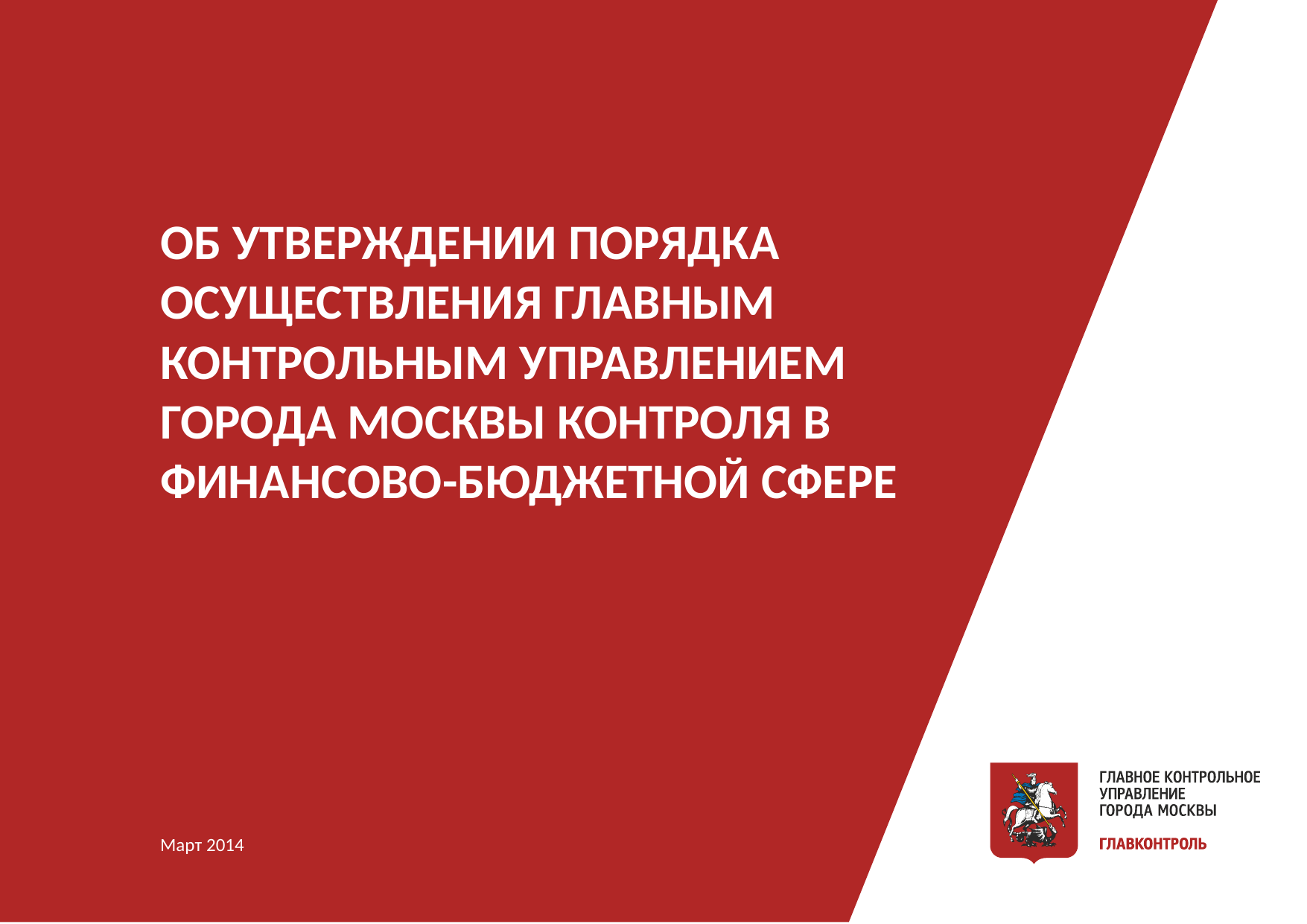

ОБ УТВЕРЖДЕНИИ ПОРЯДКА ОСУЩЕСТВЛЕНИЯ ГЛАВНЫМ КОНТРОЛЬНЫМ УПРАВЛЕНИЕМ ГОРОДА МОСКВЫ КОНТРОЛЯ В ФИНАНСОВО-БЮДЖЕТНОЙ СФЕРЕ
Март 2014